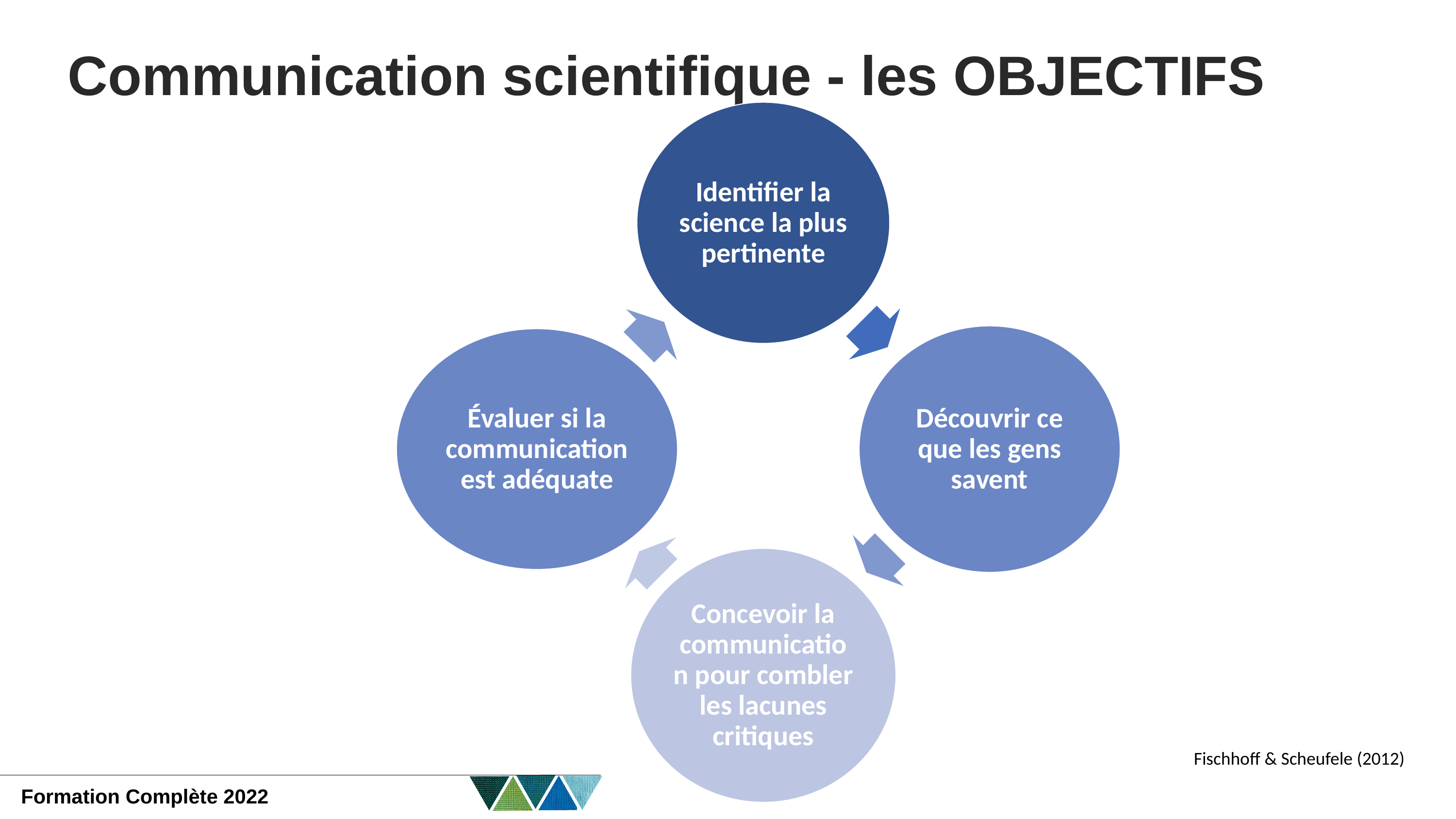

# Communication scientifique - les OBJECTIFS
Identifier la science la plus pertinente

Découvrir ce que les gens savent

Concevoir la communication pour combler les lacunes critiques

Évaluer si la communication est adéquate

Fischhoff & Scheufele (2012)